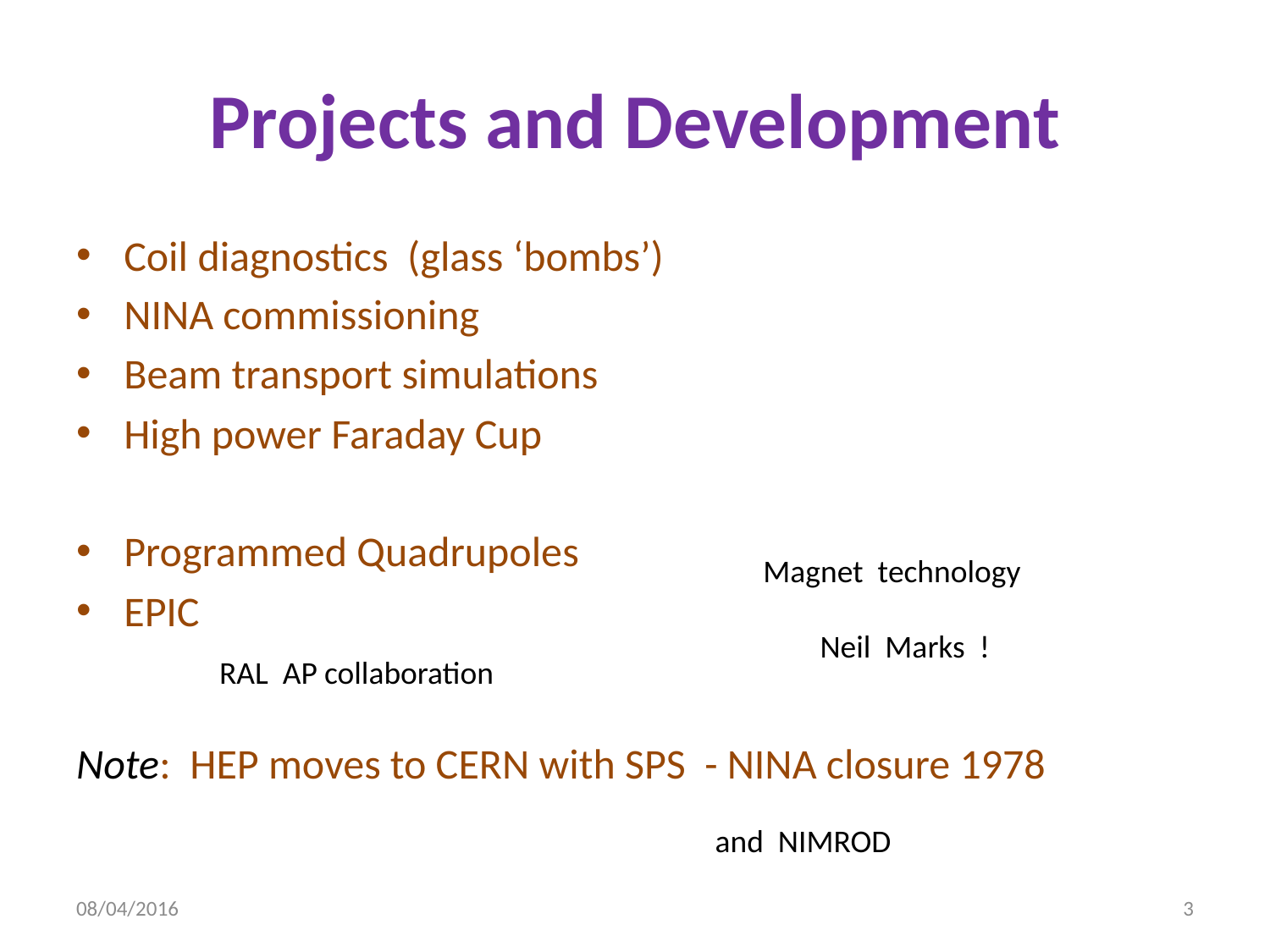

# Projects and Development
Coil diagnostics  (glass ‘bombs’)
NINA commissioning
Beam transport simulations
High power Faraday Cup

Programmed Quadrupoles
EPIC

Note:  HEP moves to CERN with SPS  - NINA closure 1978
Magnet  technology
Neil  Marks  !
RAL  AP collaboration
and  NIMROD
08/04/2016
3